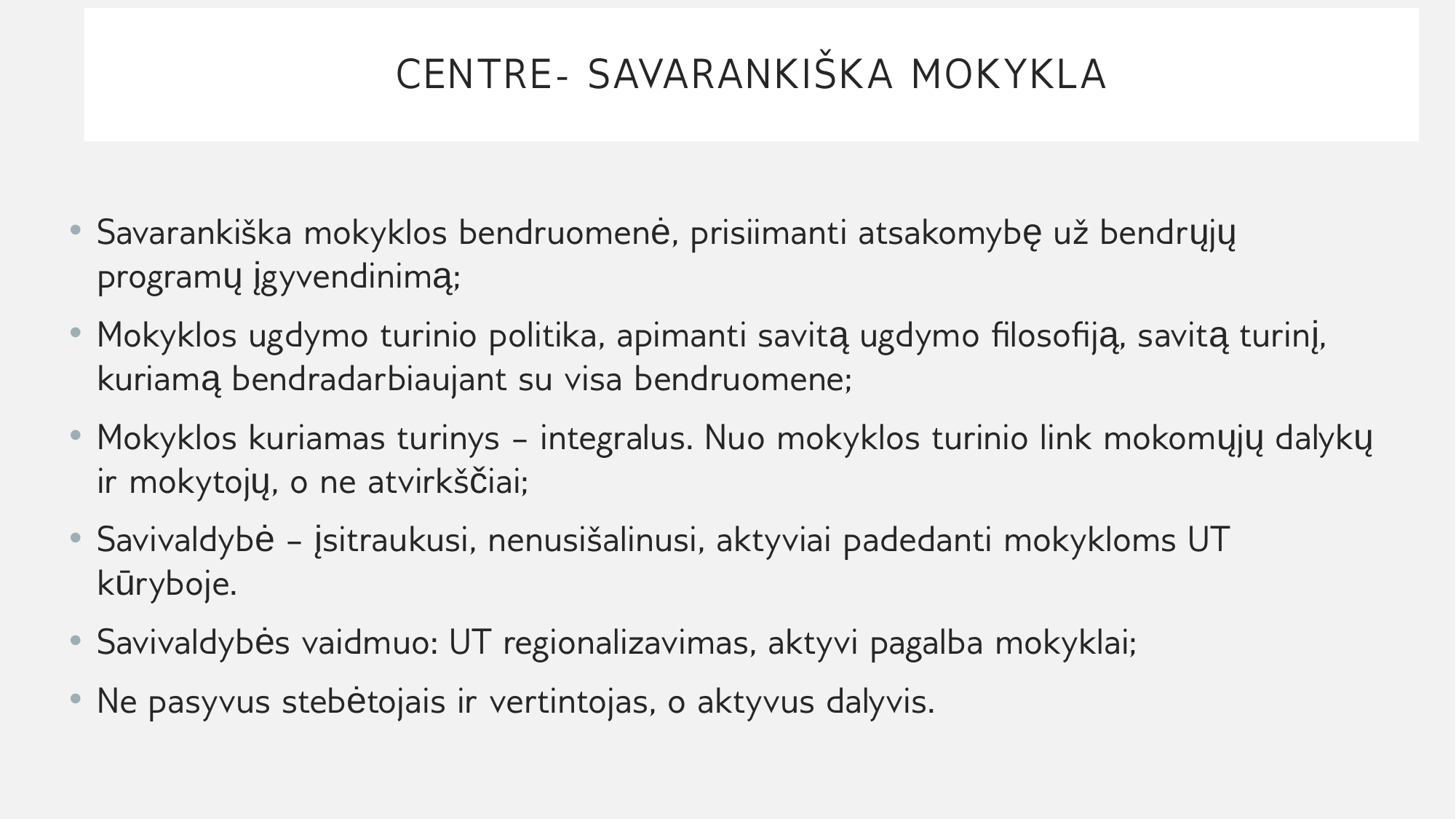

# centre- savarankiška mokykla
Savarankiška mokyklos bendruomenė, prisiimanti atsakomybę už bendrųjų programų įgyvendinimą;
Mokyklos ugdymo turinio politika, apimanti savitą ugdymo filosofiją, savitą turinį, kuriamą bendradarbiaujant su visa bendruomene;
Mokyklos kuriamas turinys – integralus. Nuo mokyklos turinio link mokomųjų dalykų ir mokytojų, o ne atvirkščiai;
Savivaldybė – įsitraukusi, nenusišalinusi, aktyviai padedanti mokykloms UT kūryboje.
Savivaldybės vaidmuo: UT regionalizavimas, aktyvi pagalba mokyklai;
Ne pasyvus stebėtojais ir vertintojas, o aktyvus dalyvis.